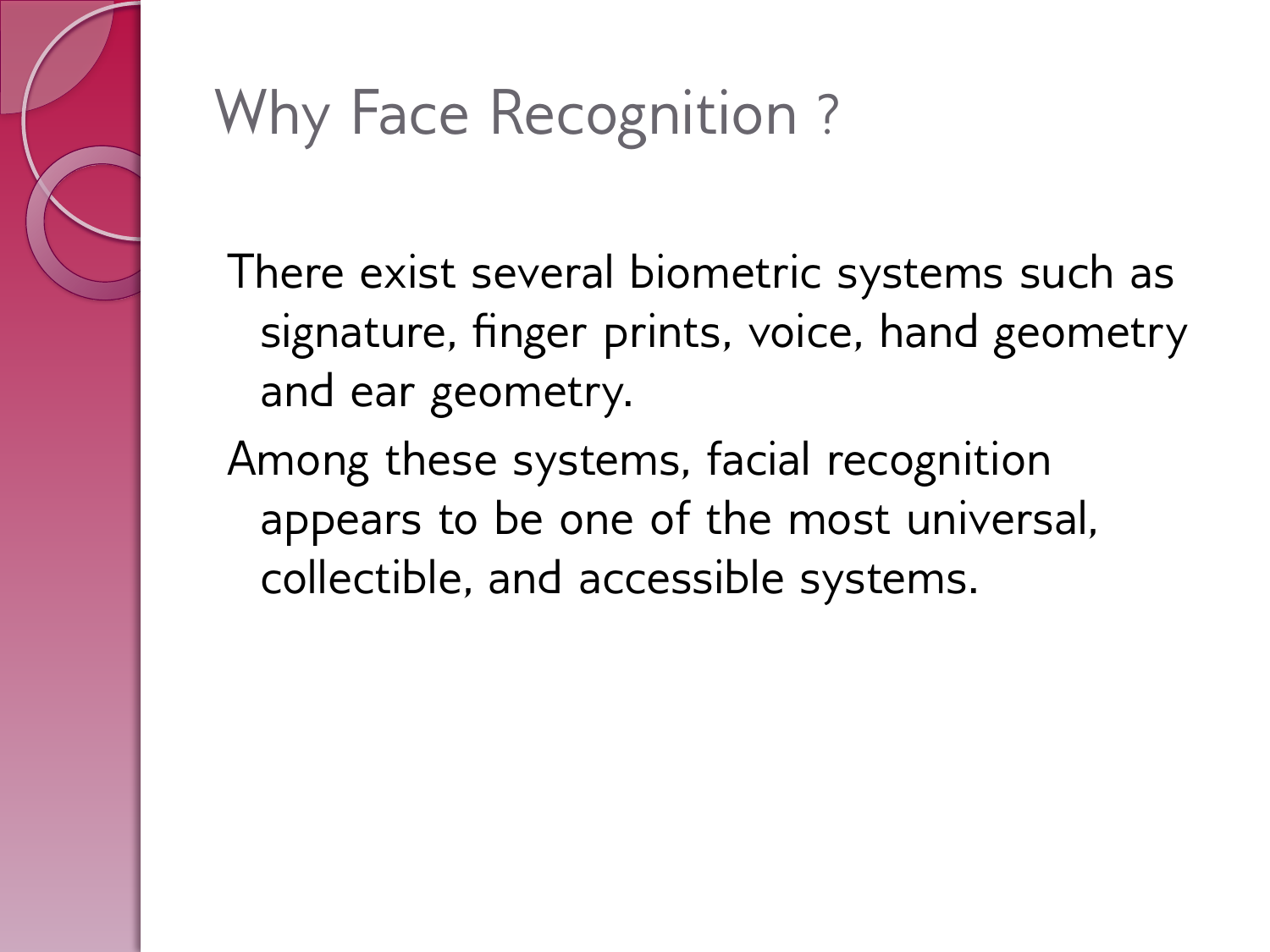

# Why Face Recognition ?
There exist several biometric systems such as signature, finger prints, voice, hand geometry and ear geometry.
Among these systems, facial recognition appears to be one of the most universal, collectible, and accessible systems.